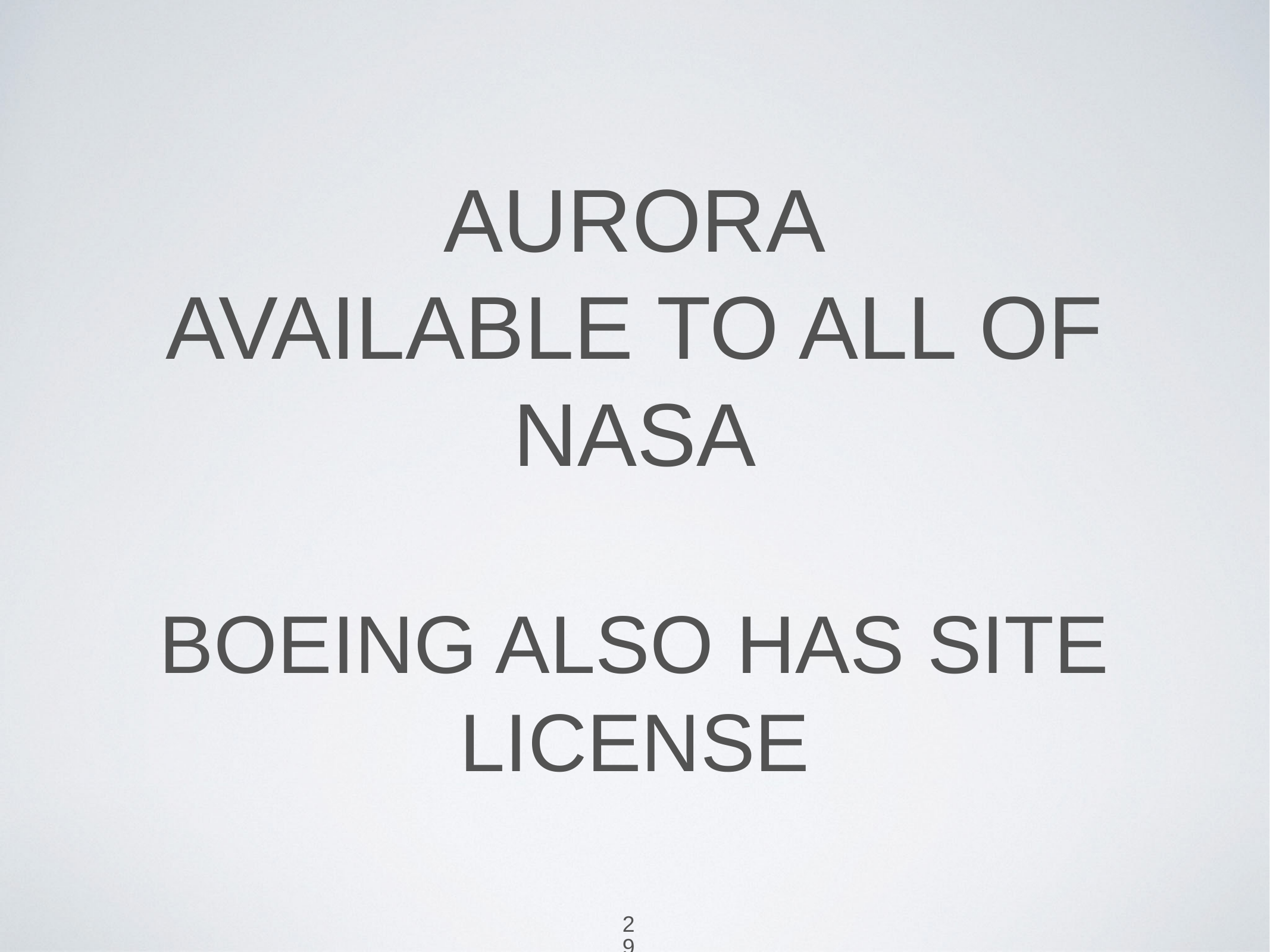

# Aurora Available to all of NASA BOEING ALSO has site license
29